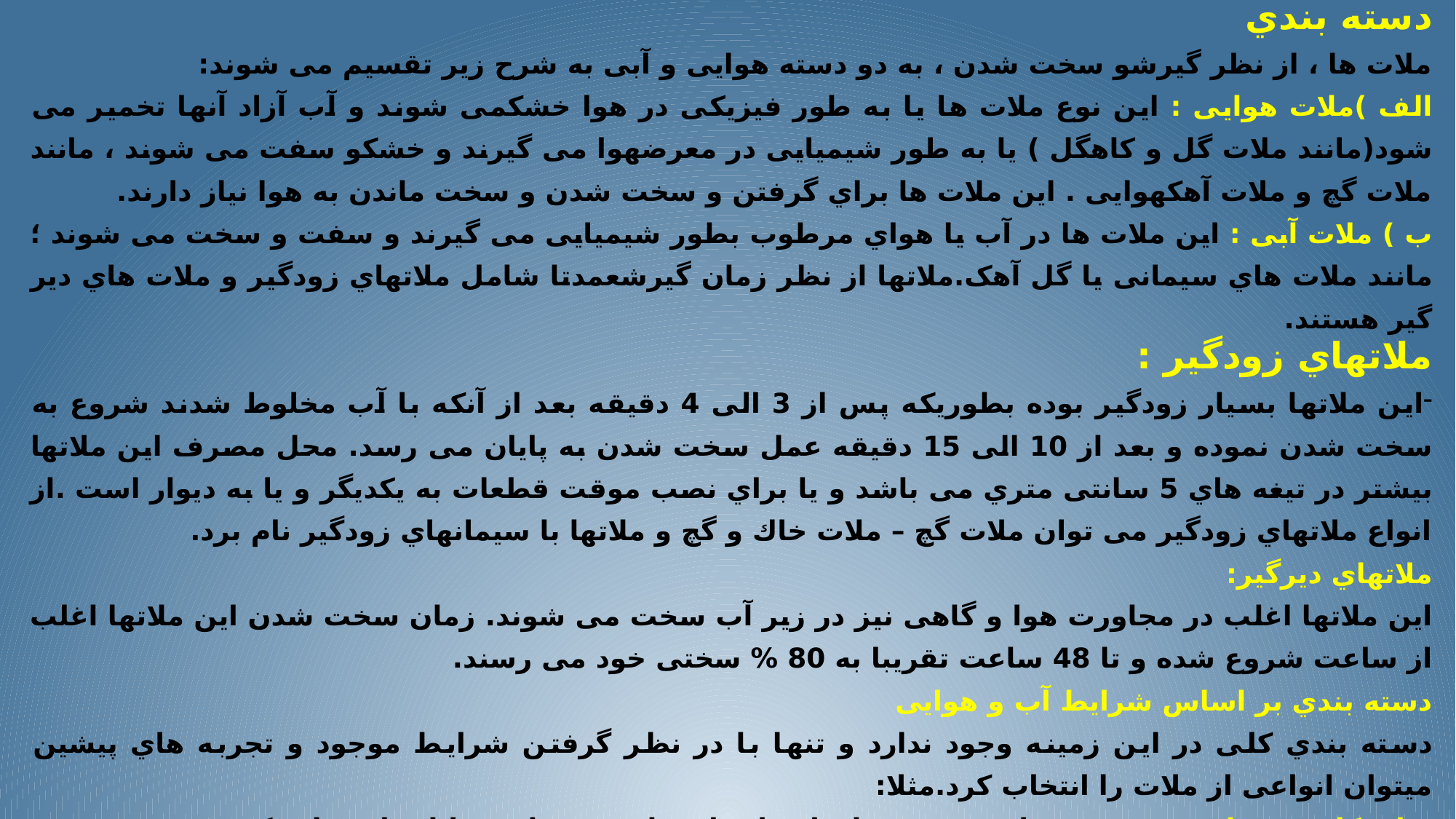

دسته بندي
ملات ها ، از نظر گیرشو سخت شدن ، به دو دسته هوایی و آبی به شرح زیر تقسیم می شوند:
الف )ملات هوایی : این نوع ملات ها یا به طور فیزیکی در هوا خشکمی شوند و آب آزاد آنها تخمیر می شود(مانند ملات گل و کاهگل ) یا به طور شیمیایی در معرضهوا می گیرند و خشکو سفت می شوند ، مانند ملات گچ و ملات آهکهوایی . این ملات ها براي گرفتن و سخت شدن و سخت ماندن به هوا نیاز دارند.
ب ) ملات آبی : این ملات ها در آب یا هواي مرطوب بطور شیمیایی می گیرند و سفت و سخت می شوند ؛ مانند ملات هاي سیمانی یا گل آهک.ملاتها از نظر زمان گیرشعمدتا شامل ملاتهاي زودگیر و ملات هاي دیر گیر هستند.
ملاتهاي زودگیر :
این ملاتها بسیار زودگیر بوده بطوریکه پس از 3 الی 4 دقیقه بعد از آنکه با آب مخلوط شدند شروع به سخت شدن نموده و بعد از 10 الی 15 دقیقه عمل سخت شدن به پایان می رسد. محل مصرف این ملاتها بیشتر در تیغه هاي 5 سانتی متري می باشد و یا براي نصب موقت قطعات به یکدیگر و یا به دیوار است .از انواع ملاتهاي زودگیر می توان ملات گچ – ملات خاك و گچ و ملاتها با سیمانهاي زودگیر نام برد.
ملاتهاي دیرگیر:
این ملاتها اغلب در مجاورت هوا و گاهی نیز در زیر آب سخت می شوند. زمان سخت شدن این ملاتها اغلب از ساعت شروع شده و تا 48 ساعت تقریبا به 80 % سختی خود می رسند.
دسته بندي بر اساس شرایط آب و هوایی
دسته بندي کلی در این زمینه وجود ندارد و تنها با در نظر گرفتن شرایط موجود و تجربه هاي پیشین میتوان انواعی از ملات را انتخاب کرد.مثلا:
براي کار در هواي سرد : در هواي سرد میتوان از ملاتهاي ماسه سیمان و باتارد استفاده کرد.
براي کار در هواي گرم : مواد افزودنی نگهدارنده آب و کندگیر کننده و ضد تبخیر اضاف میشود.